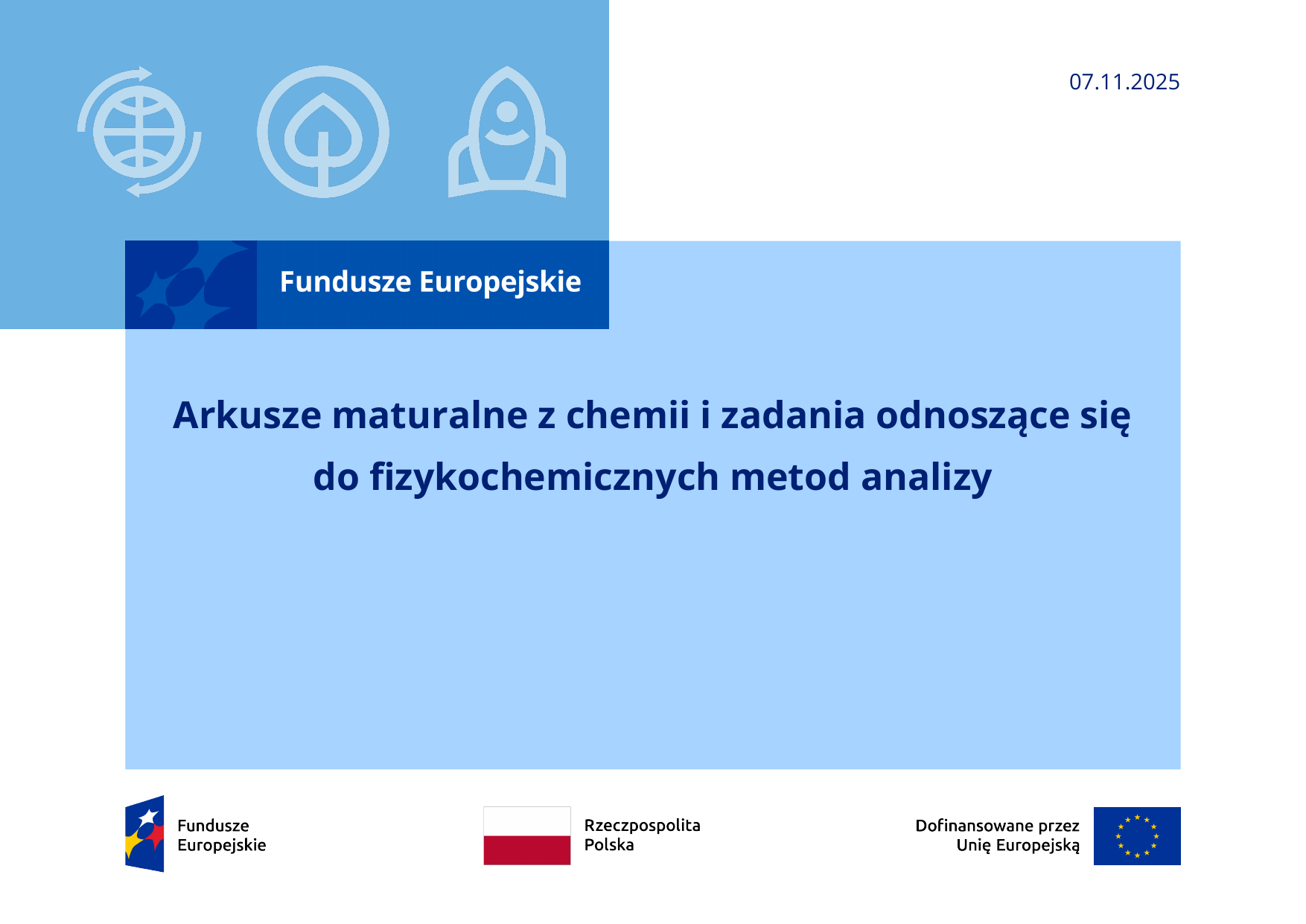

07.11.2025
# Arkusze maturalne z chemii i zadania odnoszące się do fizykochemicznych metod analizy